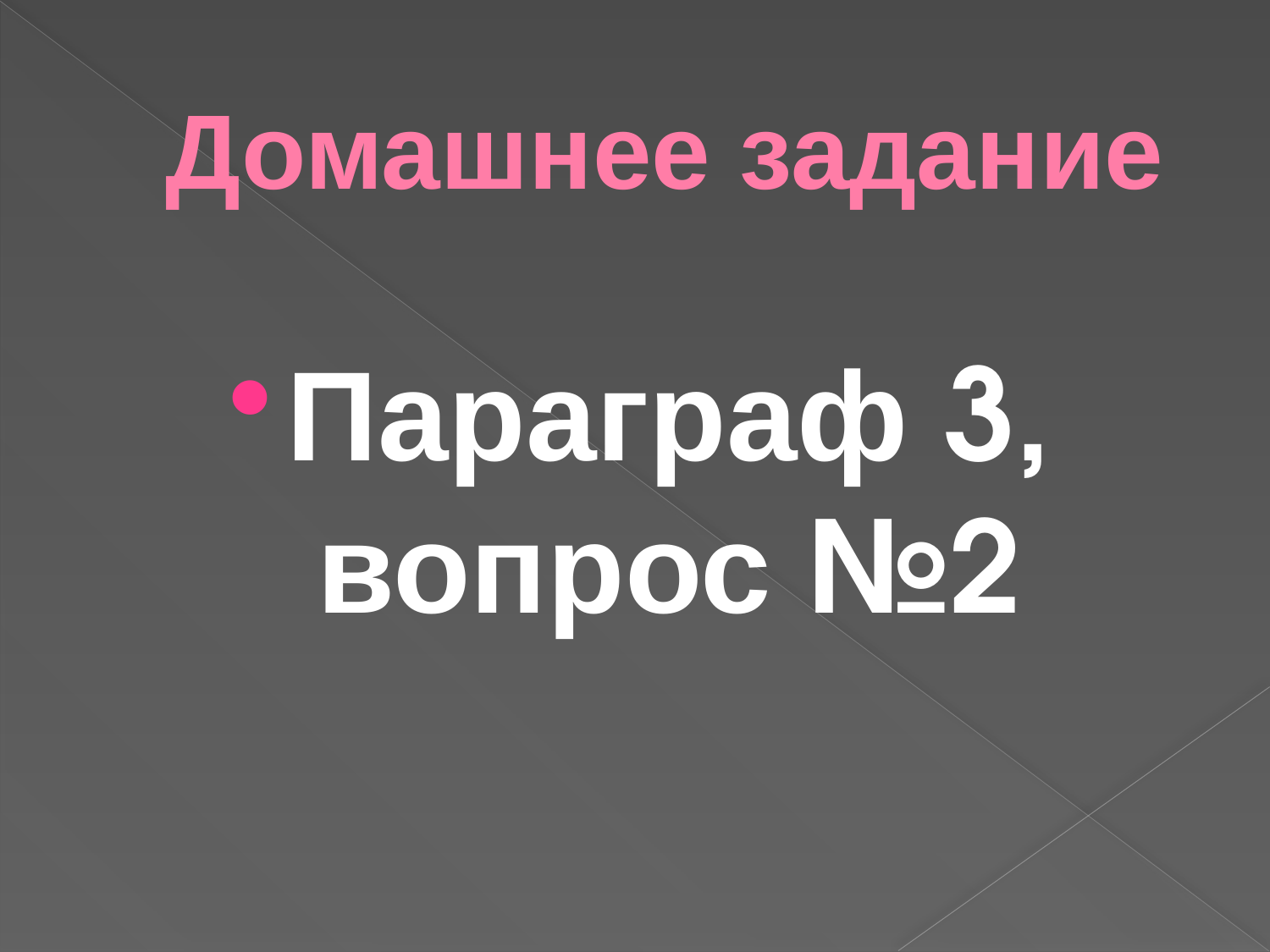

# Домашнее задание
Параграф 3, вопрос №2